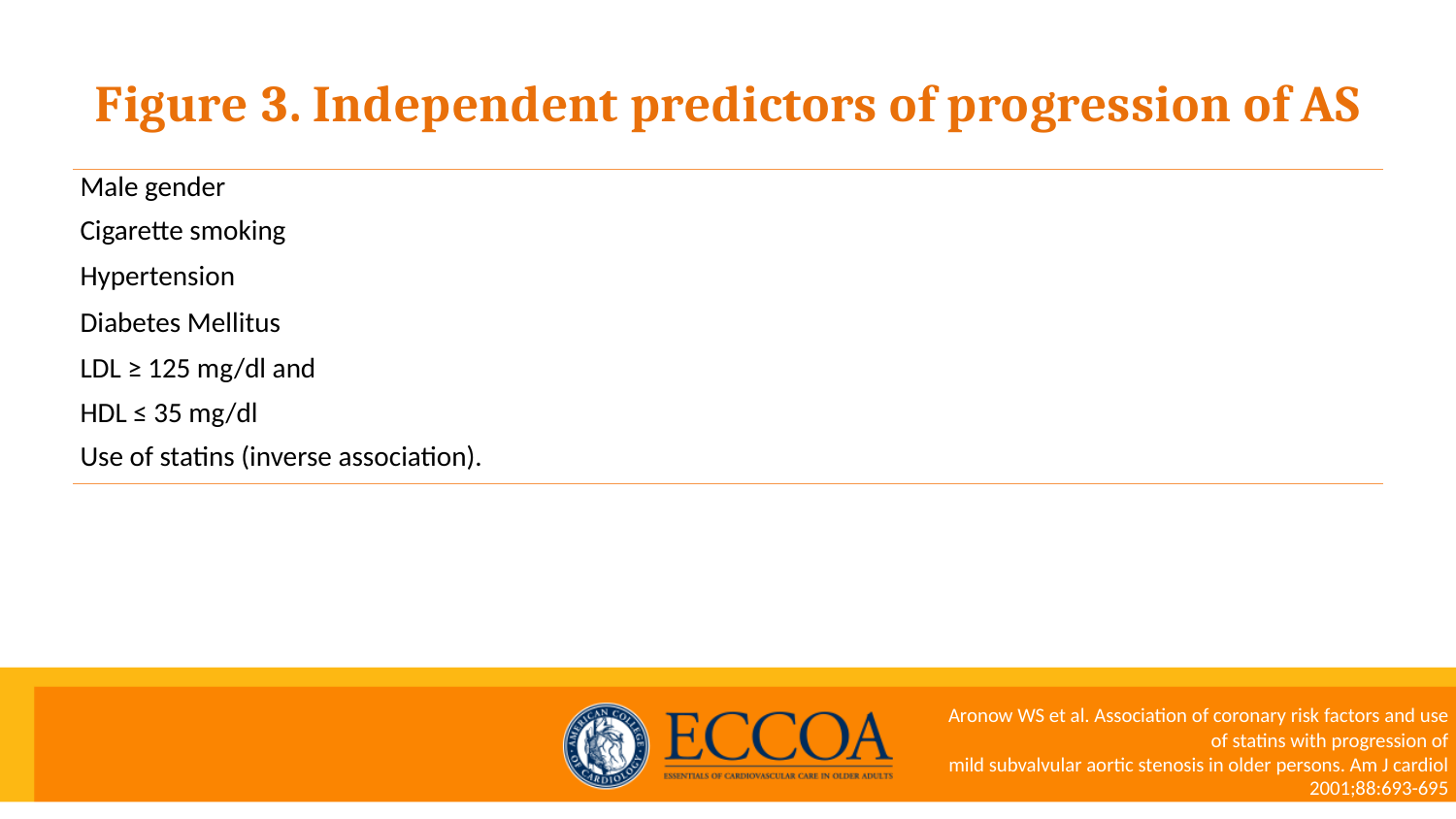

Figure 3. Independent predictors of progression of AS
| Male gender |
| --- |
| Cigarette smoking |
| Hypertension |
| Diabetes Mellitus |
| LDL ≥ 125 mg/dl and |
| HDL ≤ 35 mg/dl |
| Use of statins (inverse association). |
Aronow WS et al. Association of coronary risk factors and use of statins with progression of
 mild subvalvular aortic stenosis in older persons. Am J cardiol 2001;88:693-695